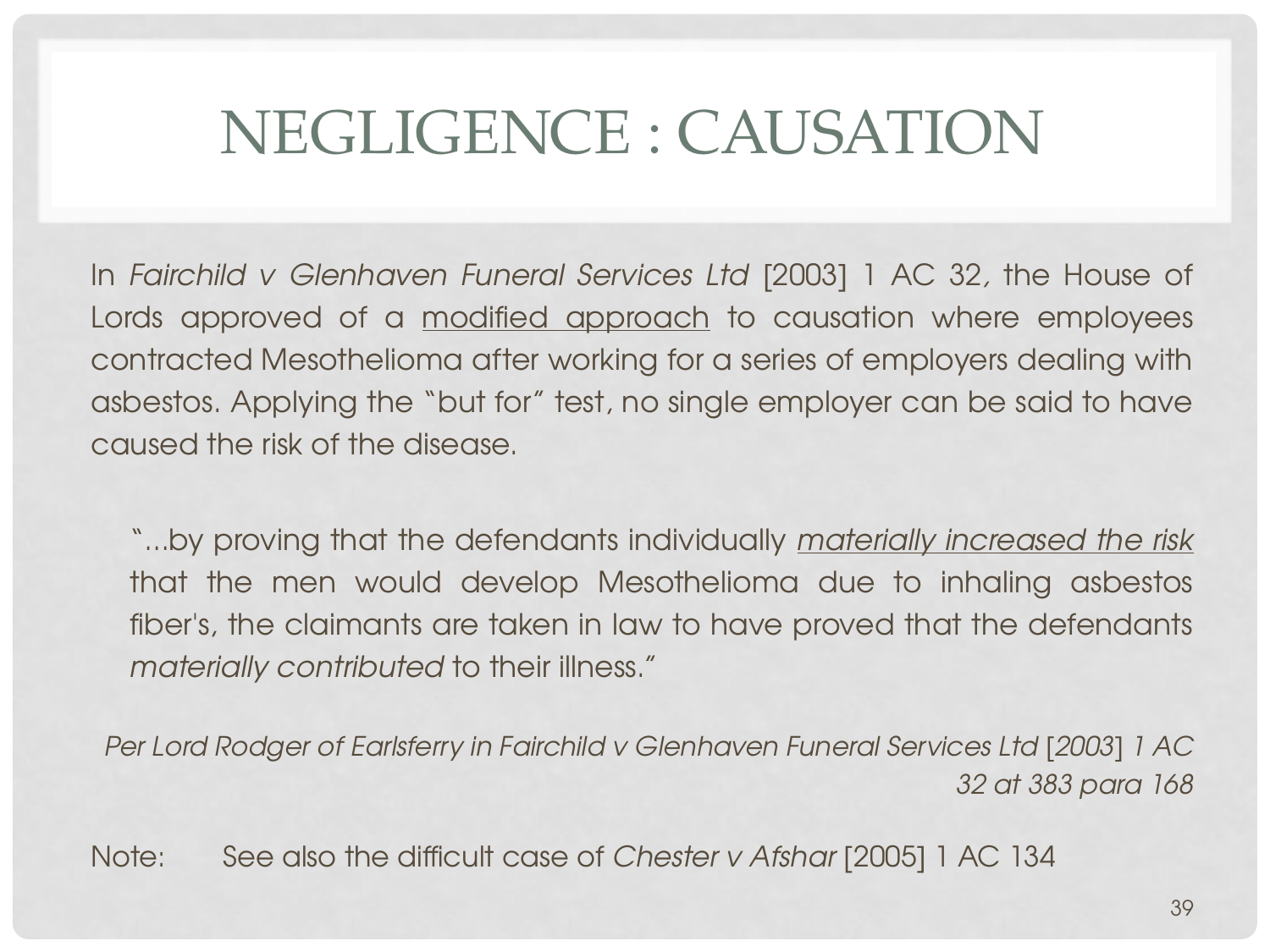

# NEGLIGENCE : CAUSATION
In Fairchild v Glenhaven Funeral Services Ltd [2003] 1 AC 32, the House of Lords approved of a modified approach to causation where employees contracted Mesothelioma after working for a series of employers dealing with asbestos. Applying the “but for” test, no single employer can be said to have caused the risk of the disease.

“…by proving that the defendants individually materially increased the risk that the men would develop Mesothelioma due to inhaling asbestos fiber's, the claimants are taken in law to have proved that the defendants materially contributed to their illness.”

Per Lord Rodger of Earlsferry in Fairchild v Glenhaven Funeral Services Ltd [2003] 1 AC 32 at 383 para 168

Note:	See also the difficult case of Chester v Afshar [2005] 1 AC 134
39